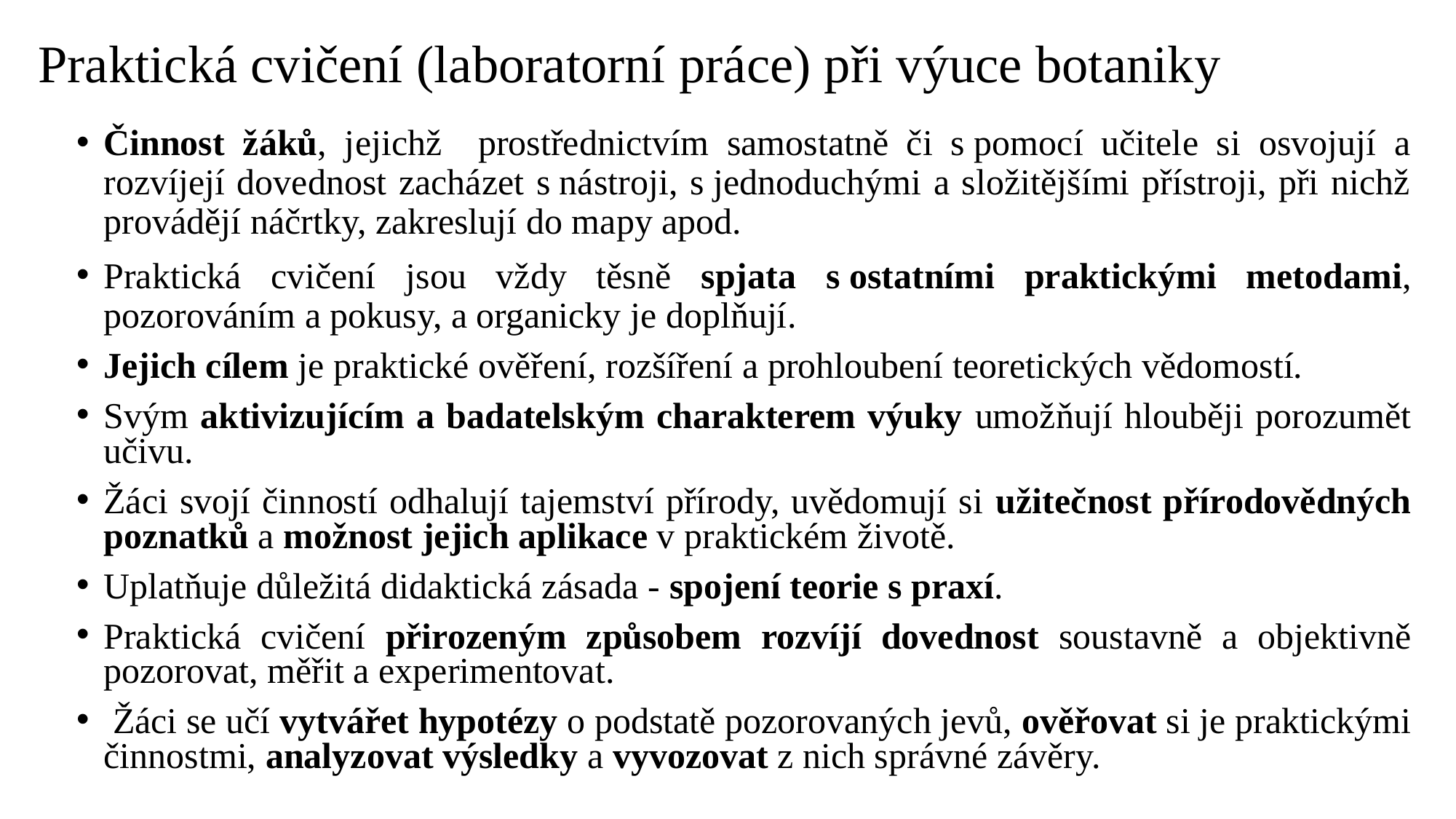

# Praktická cvičení (laboratorní práce) při výuce botaniky
Činnost žáků, jejichž  prostřednictvím samostatně či s pomocí učitele si osvojují a rozvíjejí dovednost zacházet s nástroji, s jednoduchými a složitějšími přístroji, při nichž provádějí náčrtky, zakreslují do mapy apod.
Praktická cvičení jsou vždy těsně spjata s ostatními praktickými metodami, pozorováním a pokusy, a organicky je doplňují.
Jejich cílem je praktické ověření, rozšíření a prohloubení teoretických vědomostí.
Svým aktivizujícím a badatelským charakterem výuky umožňují hlouběji porozumět učivu.
Žáci svojí činností odhalují tajemství přírody, uvědomují si užitečnost přírodovědných poznatků a možnost jejich aplikace v praktickém životě.
Uplatňuje důležitá didaktická zásada - spojení teorie s praxí.
Praktická cvičení přirozeným způsobem rozvíjí dovednost soustavně a objektivně pozorovat, měřit a experimentovat.
 Žáci se učí vytvářet hypotézy o podstatě pozorovaných jevů, ověřovat si je praktickými činnostmi, analyzovat výsledky a vyvozovat z nich správné závěry.